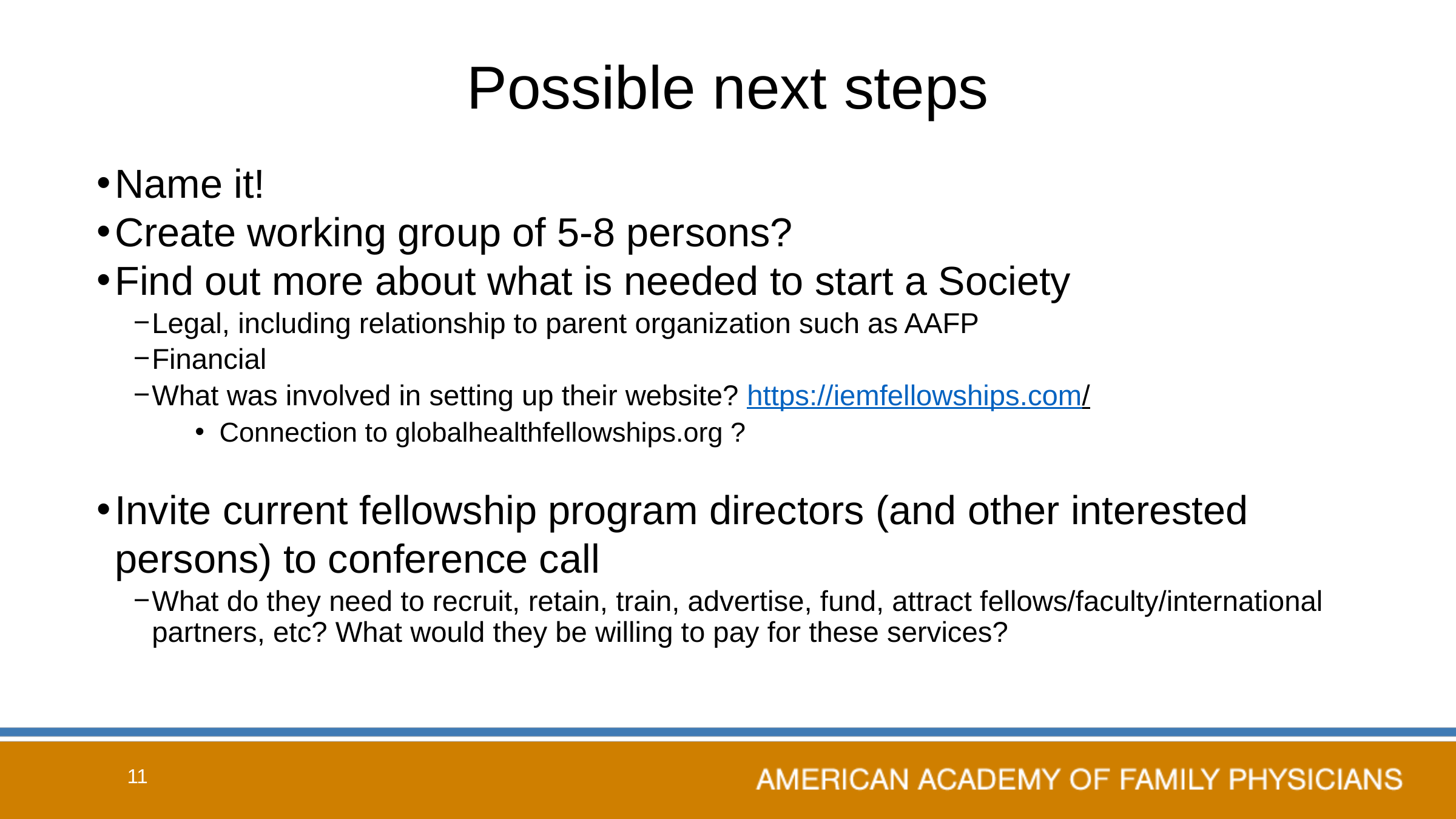

# Possible next steps
Name it!
Create working group of 5-8 persons?
Find out more about what is needed to start a Society
Legal, including relationship to parent organization such as AAFP
Financial
What was involved in setting up their website? https://iemfellowships.com/
Connection to globalhealthfellowships.org ?

Invite current fellowship program directors (and other interested persons) to conference call
What do they need to recruit, retain, train, advertise, fund, attract fellows/faculty/international partners, etc? What would they be willing to pay for these services?

11